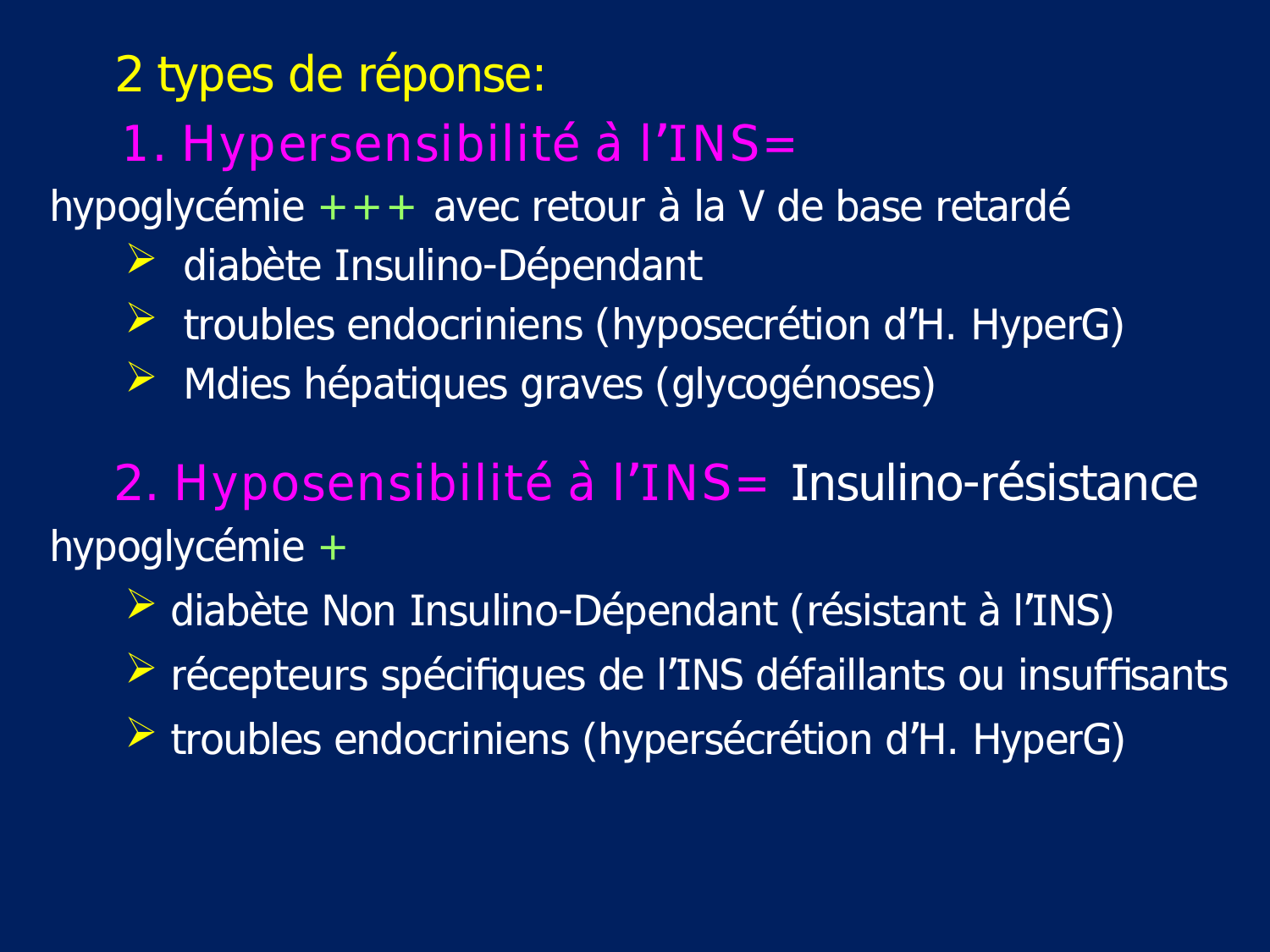

2 types de réponse:
        1. Hypersensibilité à l’INS=
    hypoglycémie +++ avec retour à la V de base retardé
  diabète Insulino-Dépendant
  troubles endocriniens (hyposecrétion d’H. HyperG)
  Mdies hépatiques graves (glycogénoses)

        2. Hyposensibilité à l’INS= Insulino-résistance
    hypoglycémie +
 diabète Non Insulino-Dépendant (résistant à l’INS)
 récepteurs spécifiques de l’INS défaillants ou insuffisants
 troubles endocriniens (hypersécrétion d’H. HyperG)